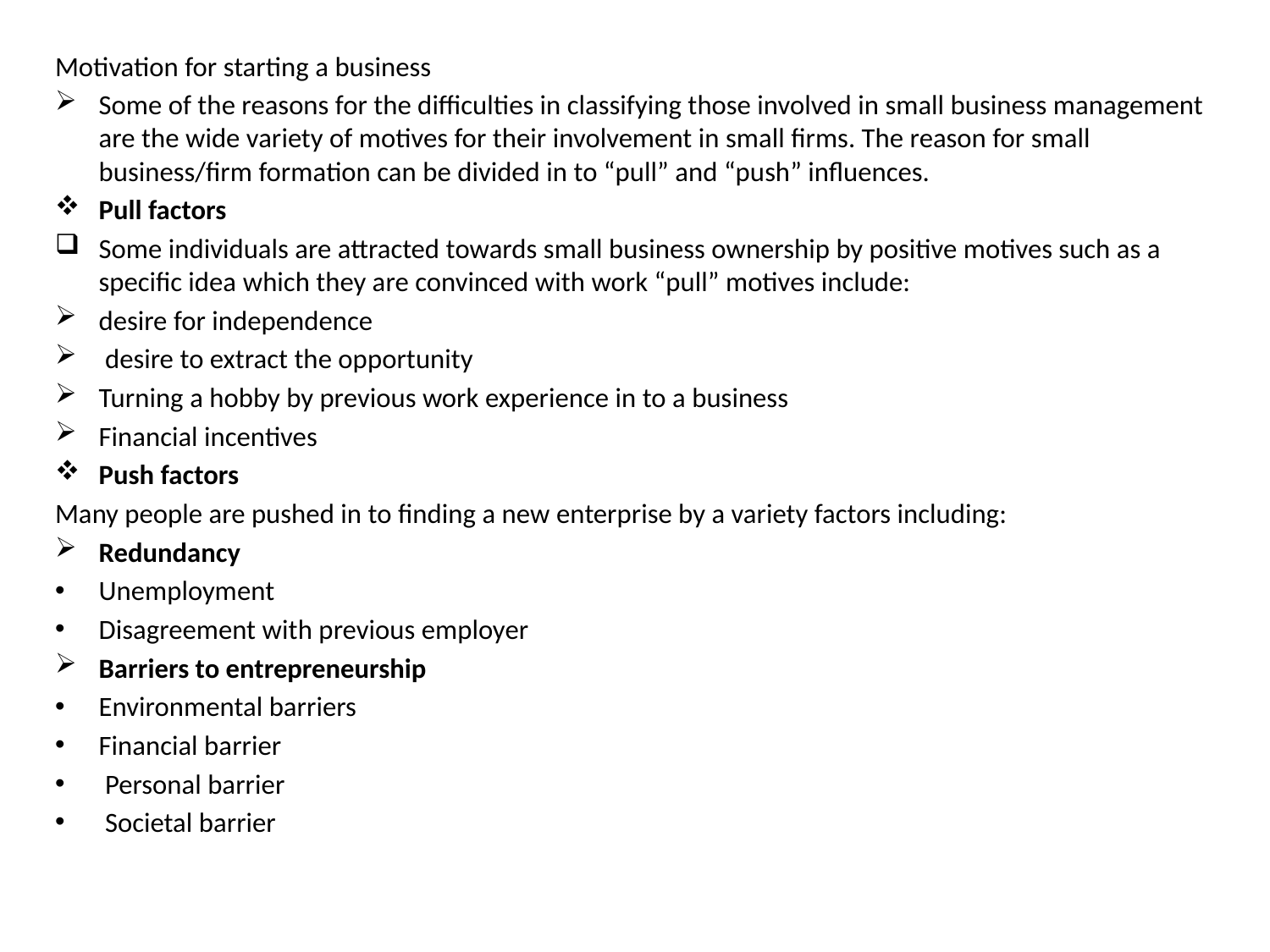

Motivation for starting a business
Some of the reasons for the difficulties in classifying those involved in small business management are the wide variety of motives for their involvement in small firms. The reason for small business/firm formation can be divided in to “pull” and “push” influences.
Pull factors
Some individuals are attracted towards small business ownership by positive motives such as a specific idea which they are convinced with work “pull” motives include:
desire for independence
 desire to extract the opportunity
Turning a hobby by previous work experience in to a business
Financial incentives
Push factors
Many people are pushed in to finding a new enterprise by a variety factors including:
Redundancy
Unemployment
Disagreement with previous employer
Barriers to entrepreneurship
Environmental barriers
Financial barrier
 Personal barrier
 Societal barrier